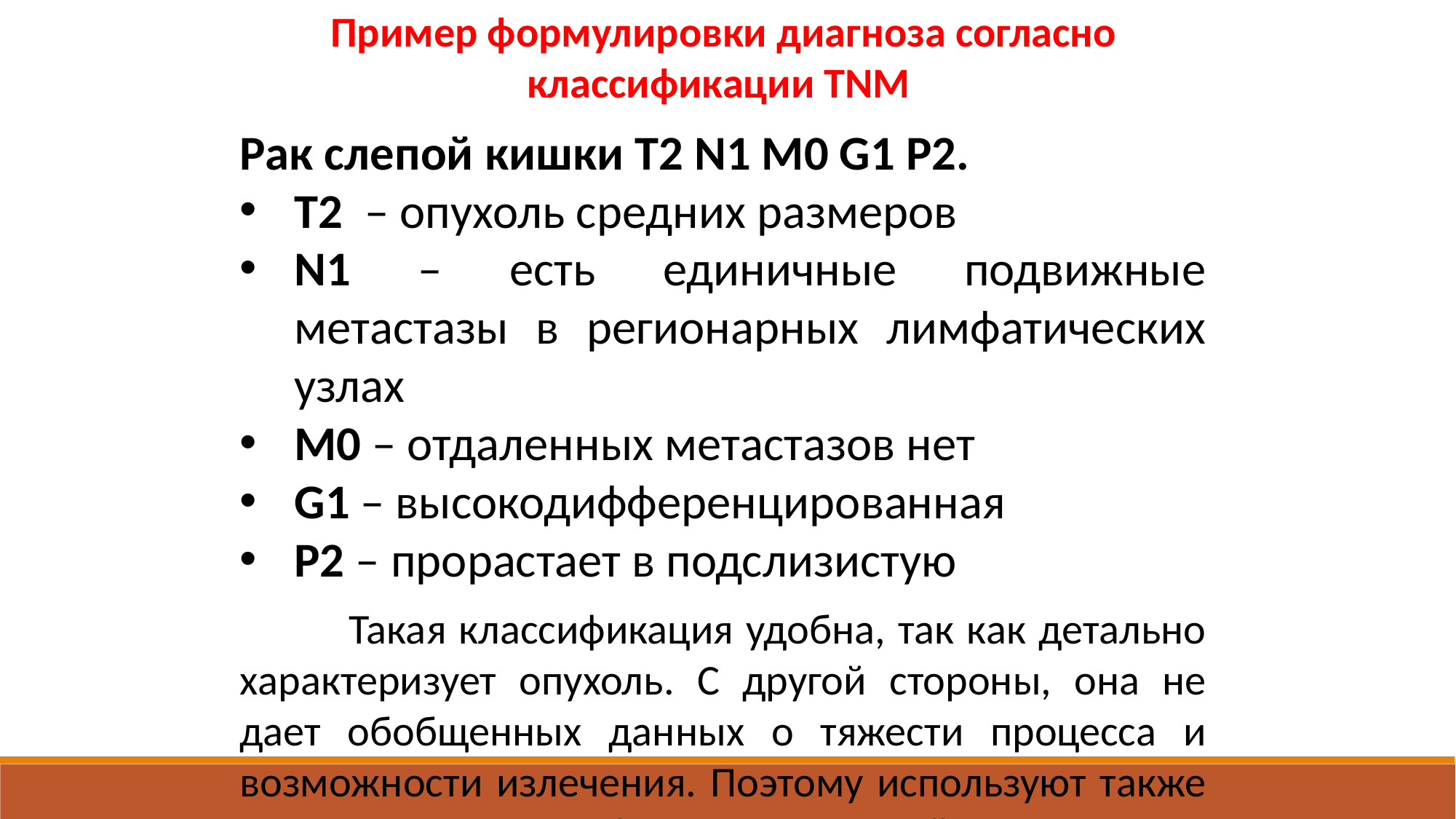

Пример формулировки диагноза согласно классификации TNM

Рак слепой кишки T2 N1 M0 G1 P2.
Т2  – опухоль средних размеров
N1 – есть единичные подвижные метастазы в регионарных лимфатических узлах
М0 – отдаленных метастазов нет
G1 – высокодифференцированная
P2 – прорастает в подслизистую

	Такая классификация удобна, так как детально характеризует опухоль. С другой стороны, она не дает обобщенных данных о тяжести процесса и возможности излечения. Поэтому используют также клиническую классификацию опухолей.